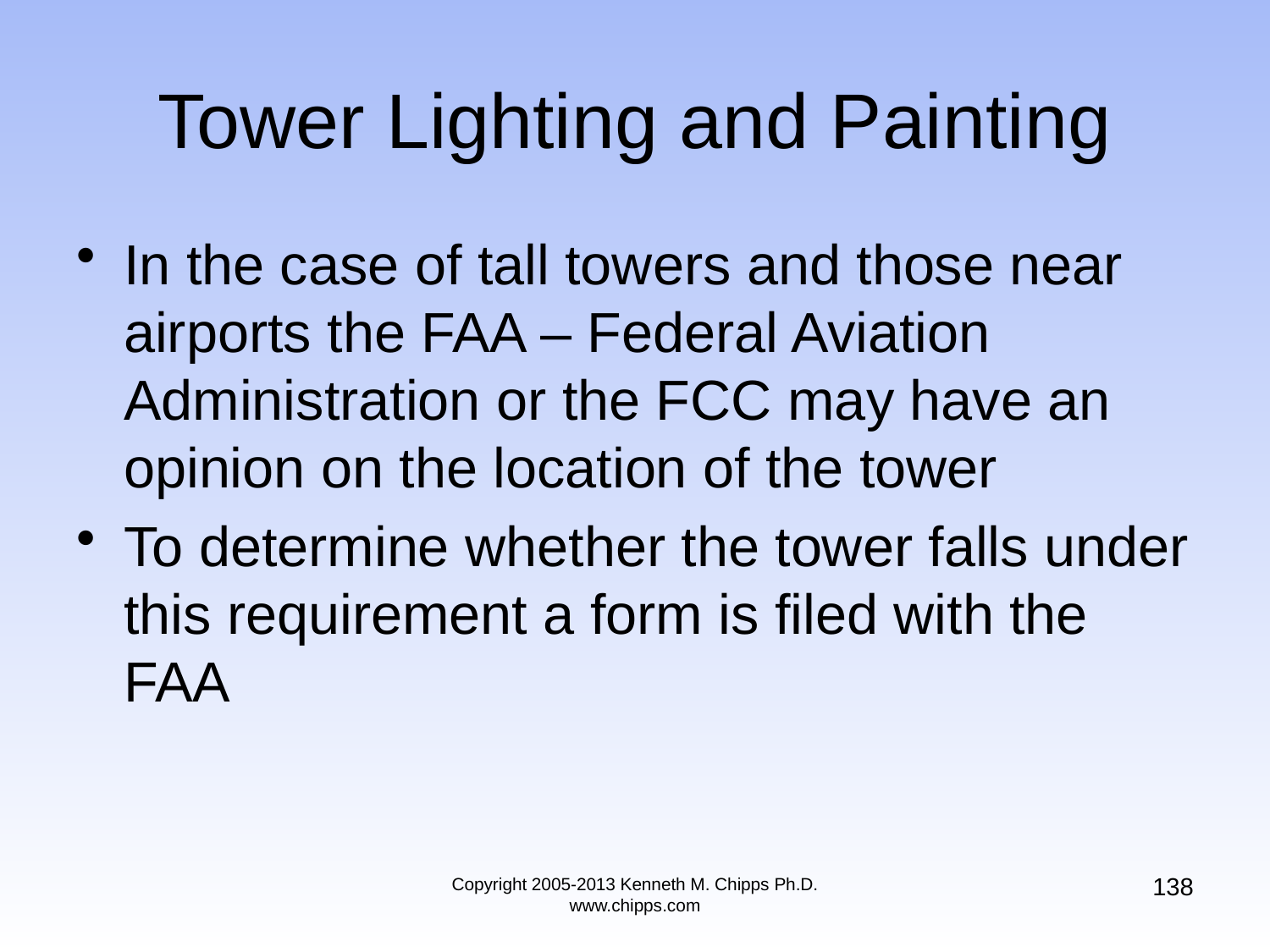

# Tower Lighting and Painting
In the case of tall towers and those near airports the FAA – Federal Aviation Administration or the FCC may have an opinion on the location of the tower
To determine whether the tower falls under this requirement a form is filed with the FAA
138
Copyright 2005-2013 Kenneth M. Chipps Ph.D. www.chipps.com